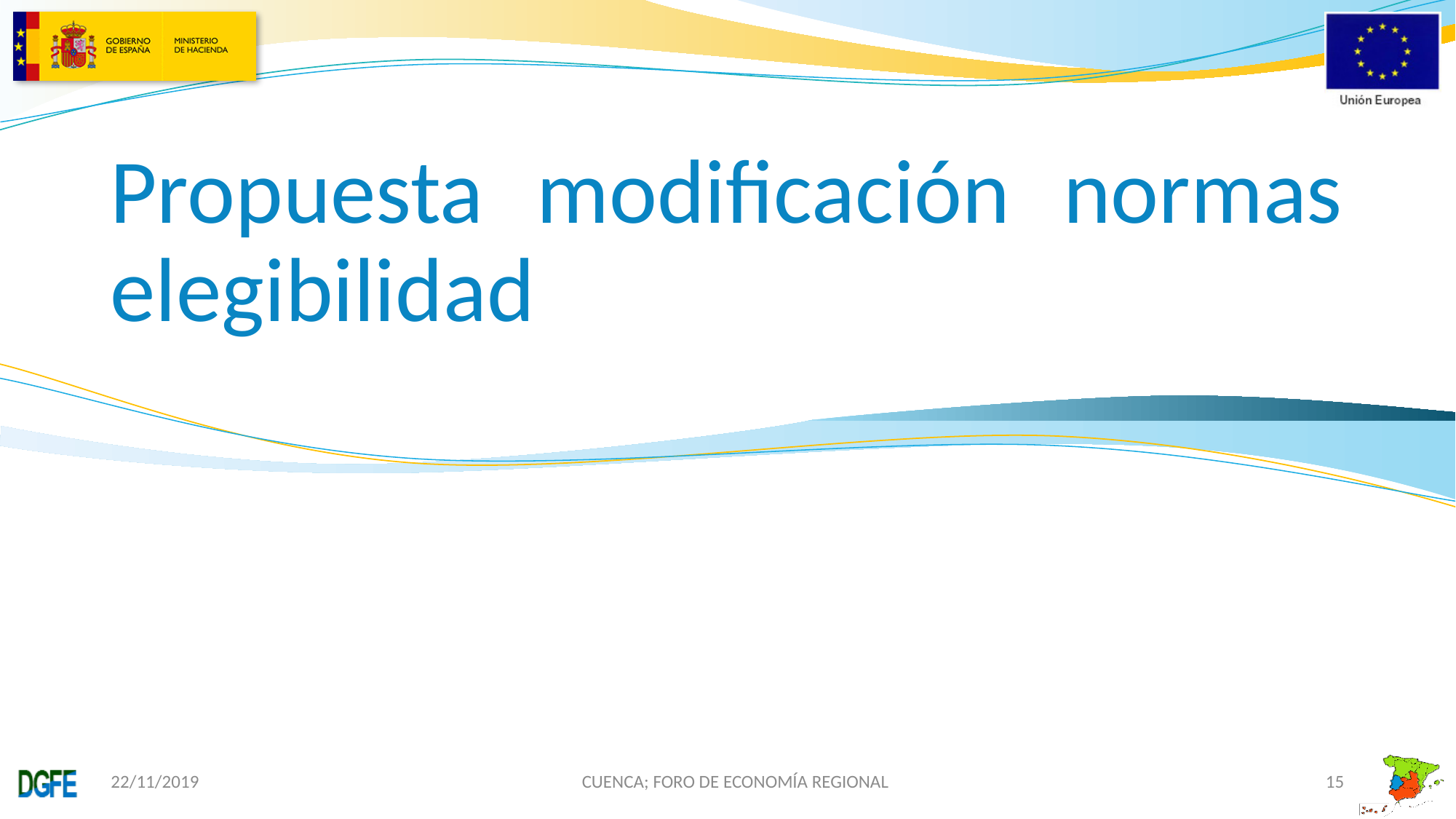

# Propuesta modificación normas elegibilidad

22/11/2019
CUENCA; FORO DE ECONOMÍA REGIONAL
15